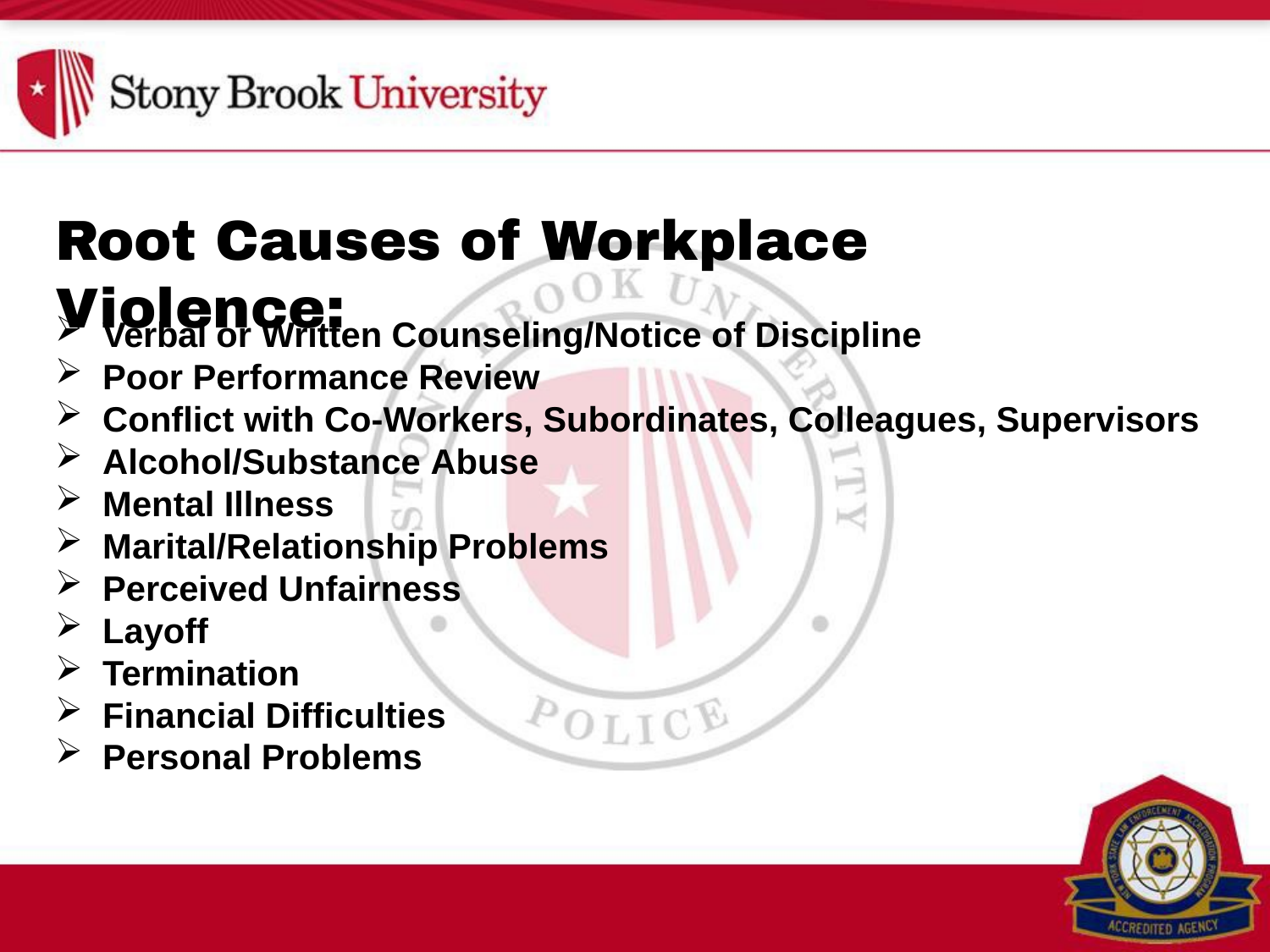

# Root Causes of Workplace Violence:
Verbal or Written Counseling/Notice of Discipline
Poor Performance Review
Conflict with Co-Workers, Subordinates, Colleagues, Supervisors
Alcohol/Substance Abuse
Mental Illness
Marital/Relationship Problems
Perceived Unfairness
Layoff
Termination
Financial Difficulties
Personal Problems